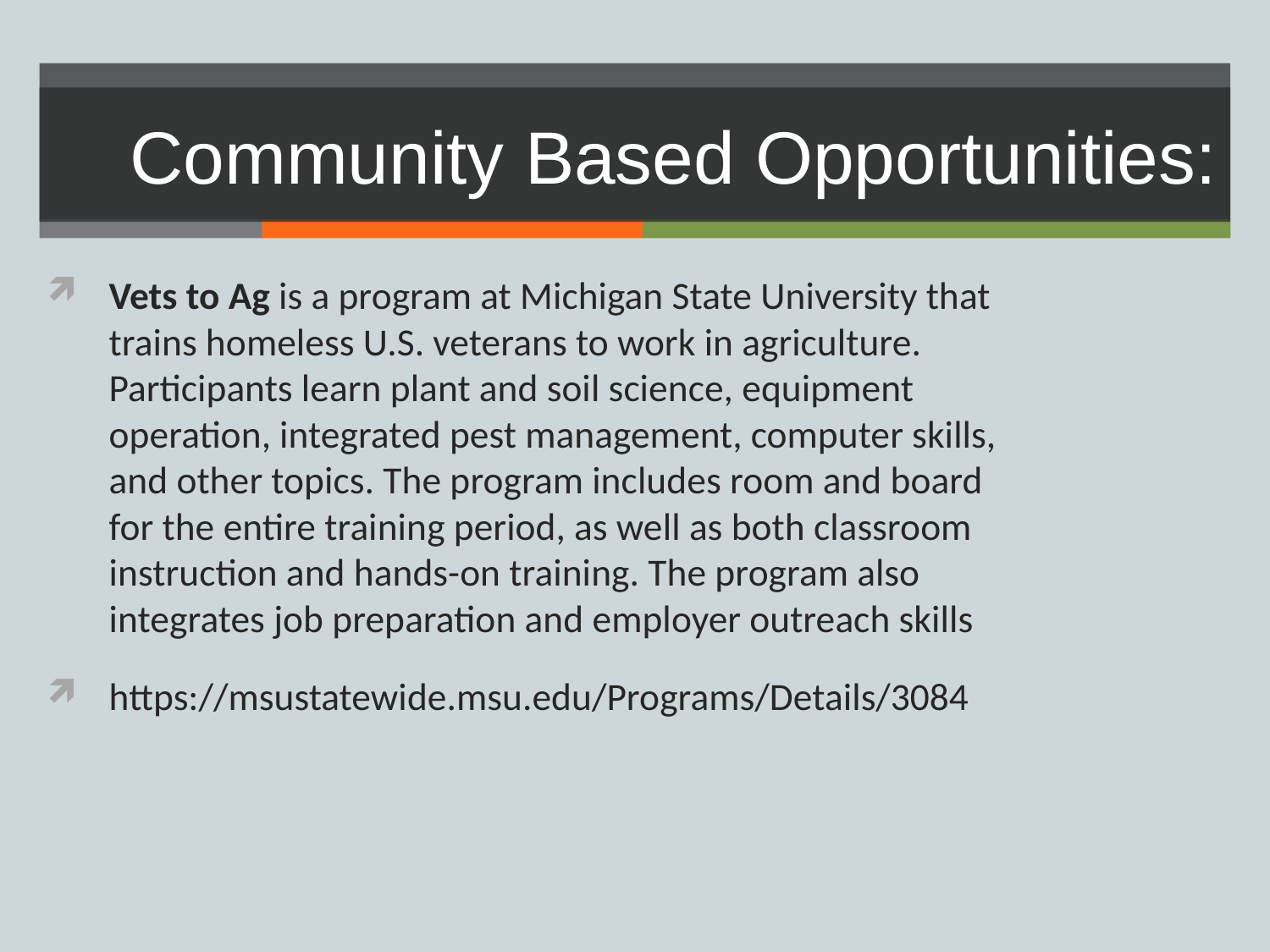

# Community Based Opportunities:
Vets to Ag is a program at Michigan State University that trains homeless U.S. veterans to work in agriculture. Participants learn plant and soil science, equipment operation, integrated pest management, computer skills, and other topics. The program includes room and board for the entire training period, as well as both classroom instruction and hands-on training. The program also integrates job preparation and employer outreach skills
https://msustatewide.msu.edu/Programs/Details/3084